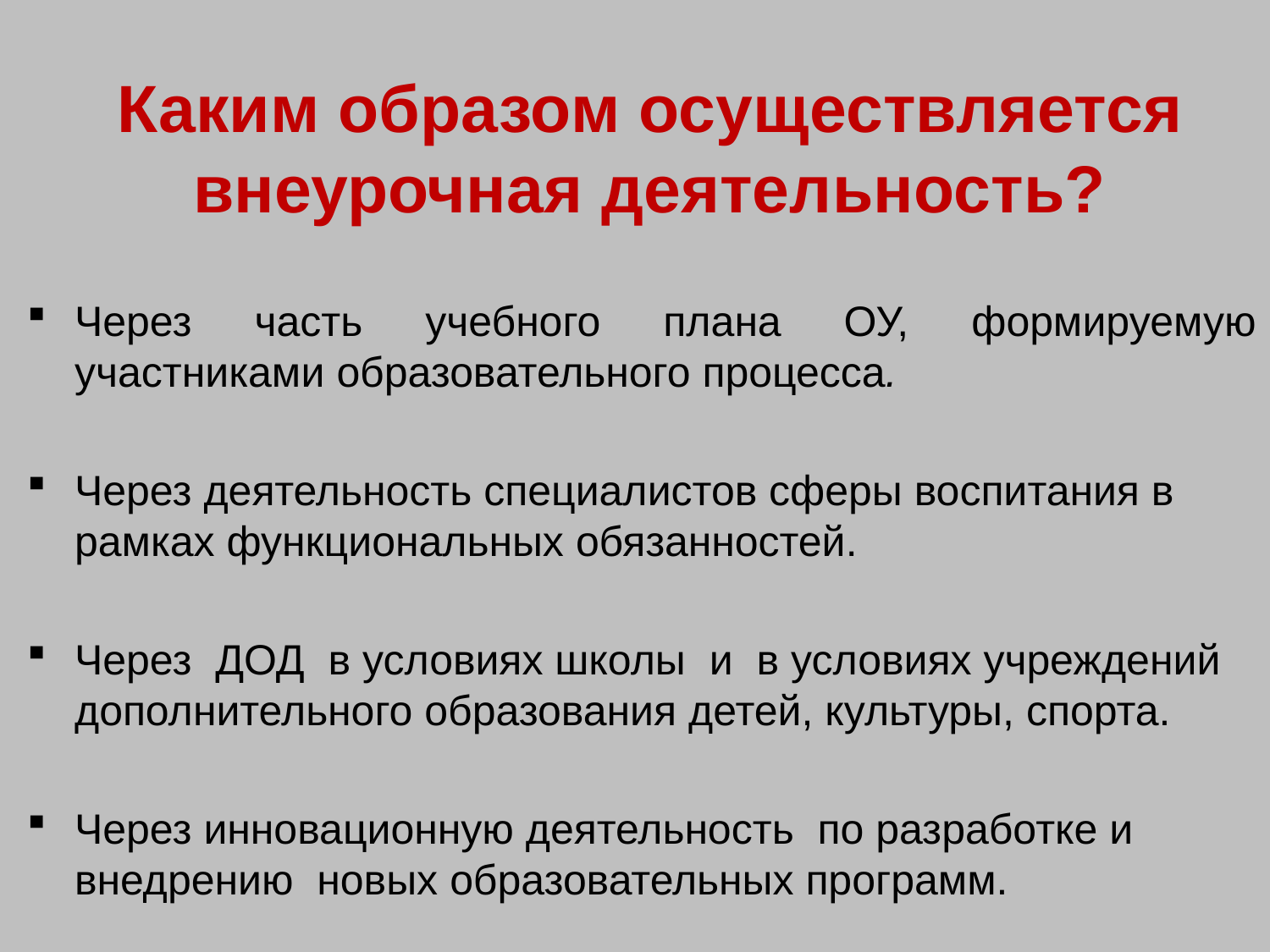

# Каким образом осуществляется внеурочная деятельность?
Через часть учебного плана ОУ, формируемую участниками образовательного процесса.

Через деятельность специалистов сферы воспитания в рамках функциональных обязанностей.

Через  ДОД  в условиях школы  и  в условиях учреждений дополнительного образования детей, культуры, спорта.

Через инновационную деятельность  по разработке и  внедрению  новых образовательных программ.